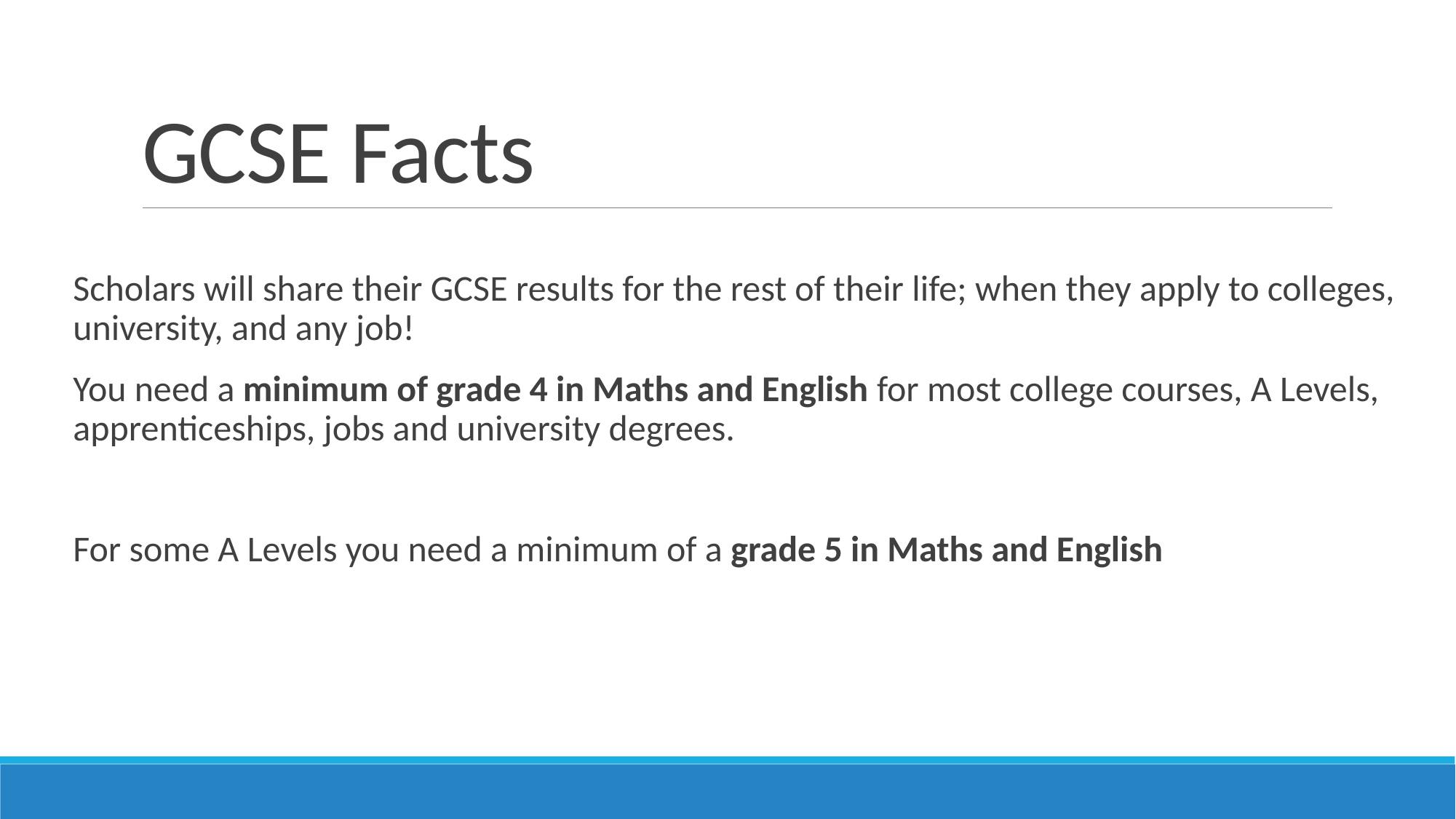

# GCSE Facts
Scholars will share their GCSE results for the rest of their life; when they apply to colleges, university, and any job!
You need a minimum of grade 4 in Maths and English for most college courses, A Levels, apprenticeships, jobs and university degrees.

For some A Levels you need a minimum of a grade 5 in Maths and English